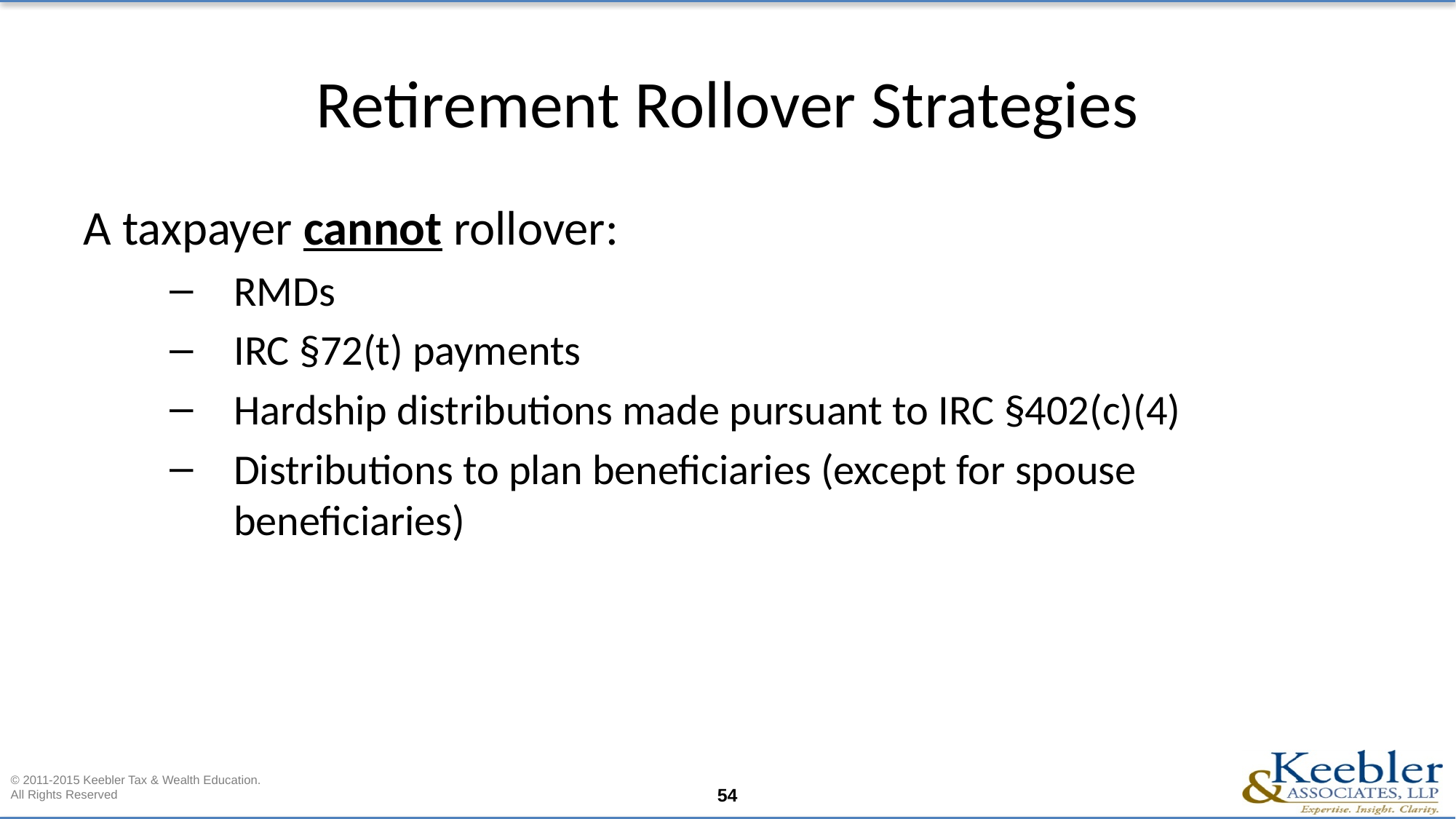

# Retirement Rollover Strategies
A taxpayer cannot rollover:
RMDs
IRC §72(t) payments
Hardship distributions made pursuant to IRC §402(c)(4)
Distributions to plan beneficiaries (except for spouse beneficiaries)